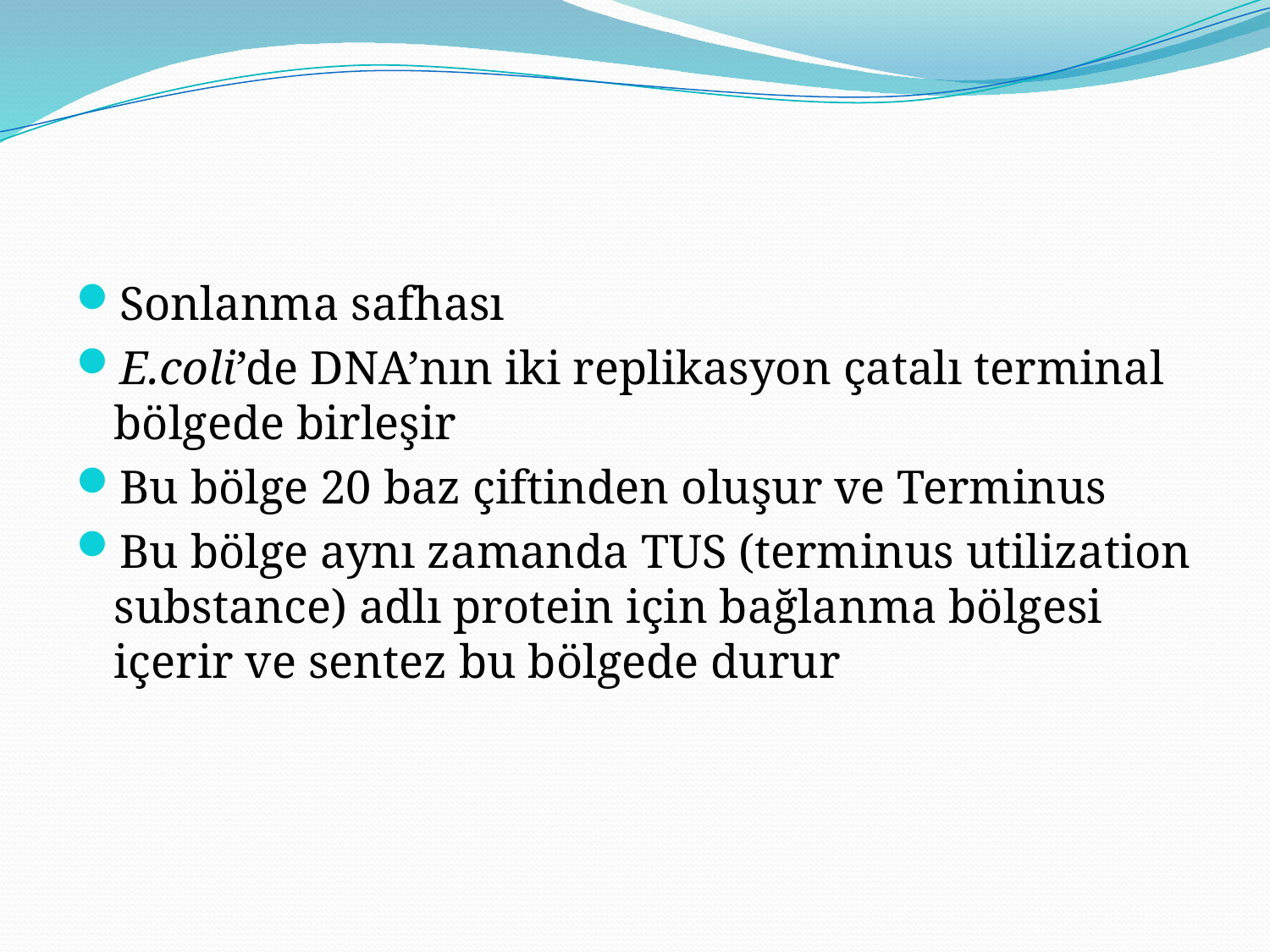

#
Sonlanma safhası
E.coli’de DNA’nın iki replikasyon çatalı terminal bölgede birleşir
Bu bölge 20 baz çiftinden oluşur ve Terminus
Bu bölge aynı zamanda TUS (terminus utilization substance) adlı protein için bağlanma bölgesi içerir ve sentez bu bölgede durur